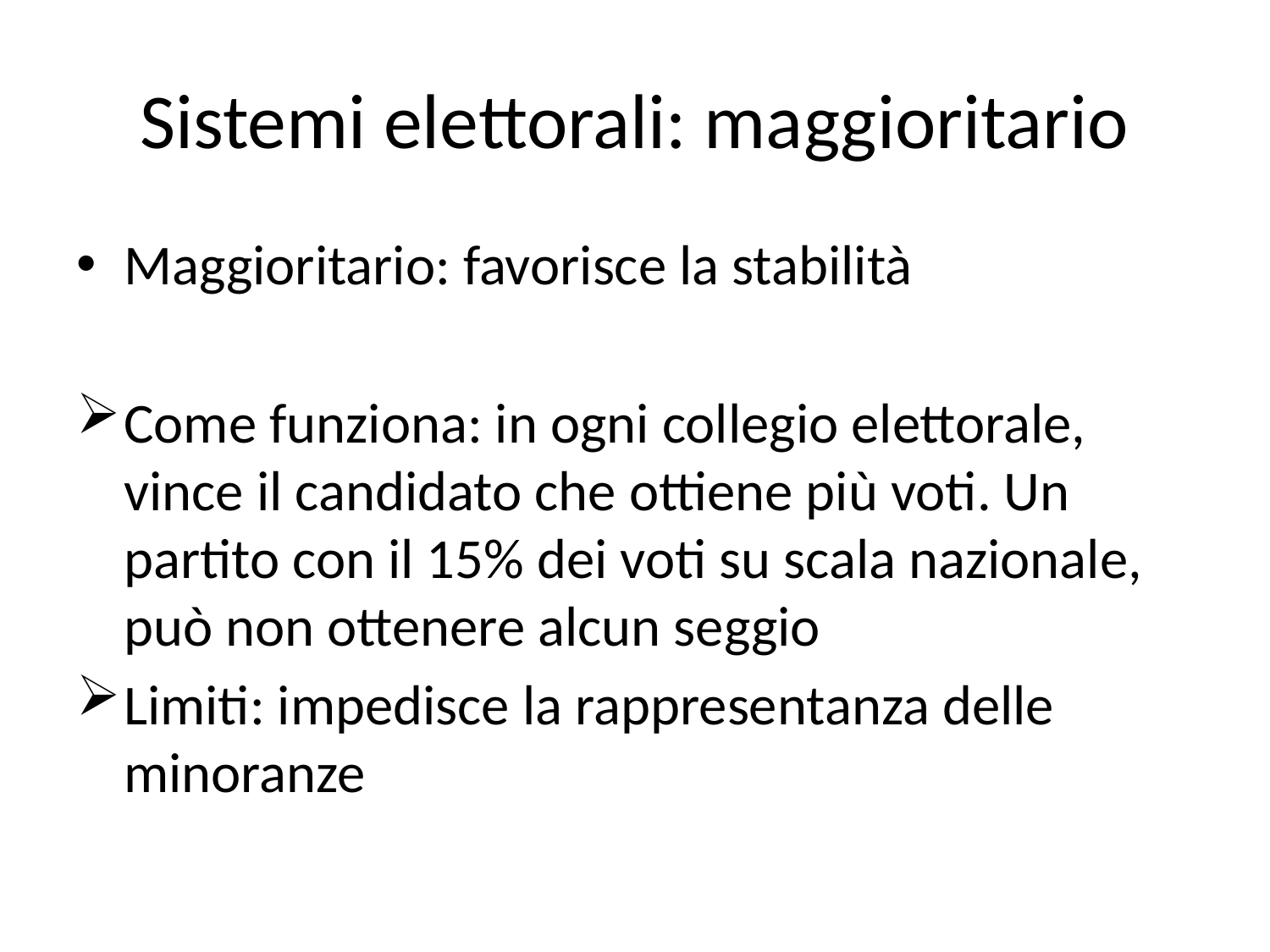

# Sistemi elettorali: maggioritario
Maggioritario: favorisce la stabilità

Come funziona: in ogni collegio elettorale, vince il candidato che ottiene più voti. Un partito con il 15% dei voti su scala nazionale, può non ottenere alcun seggio
Limiti: impedisce la rappresentanza delle minoranze